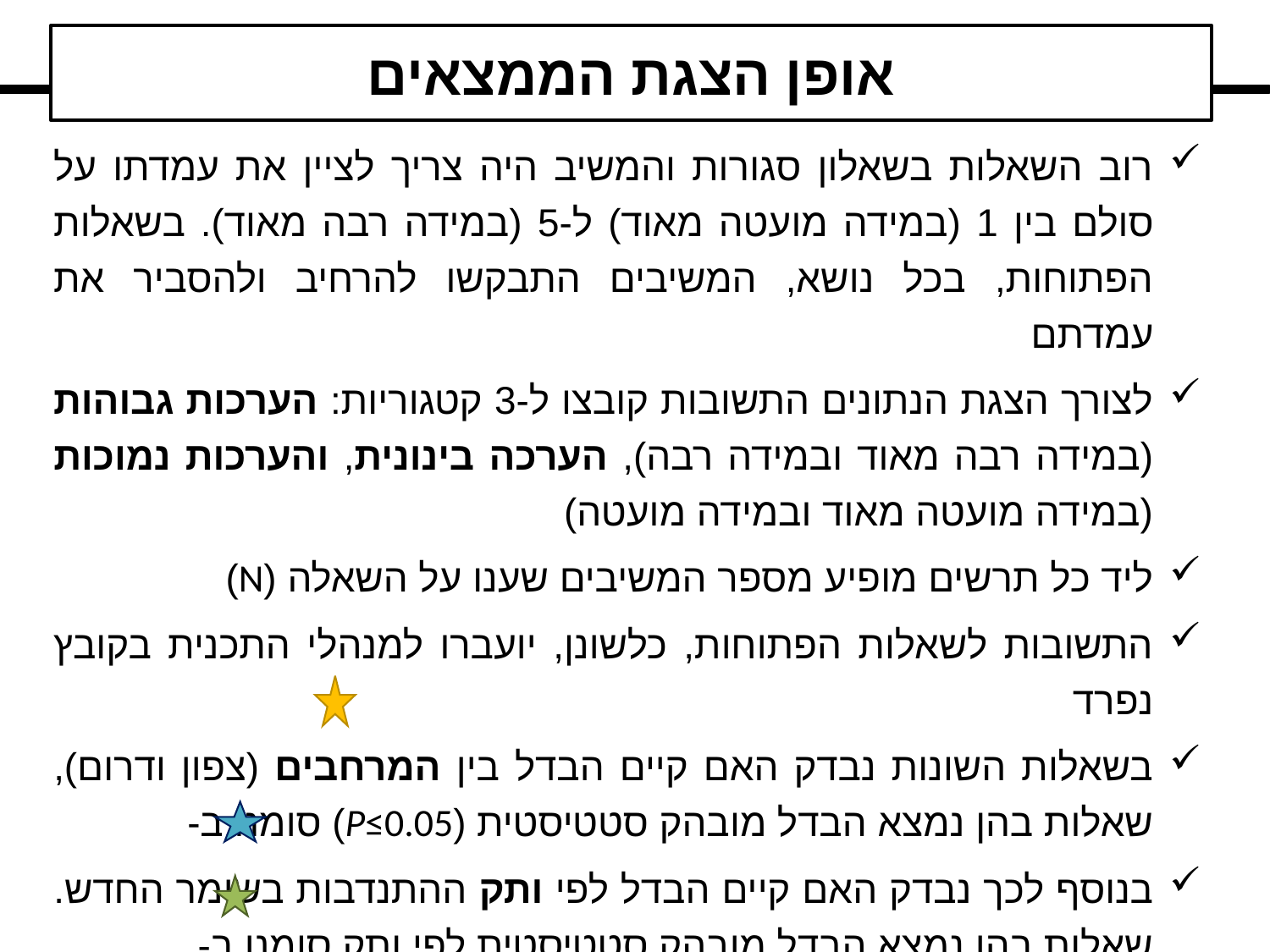

אופן הצגת הממצאים

רוב השאלות בשאלון סגורות והמשיב היה צריך לציין את עמדתו על סולם בין 1 (במידה מועטה מאוד) ל-5 (במידה רבה מאוד). בשאלות הפתוחות, בכל נושא, המשיבים התבקשו להרחיב ולהסביר את עמדתם
לצורך הצגת הנתונים התשובות קובצו ל-3 קטגוריות: הערכות גבוהות (במידה רבה מאוד ובמידה רבה), הערכה בינונית, והערכות נמוכות (במידה מועטה מאוד ובמידה מועטה)
ליד כל תרשים מופיע מספר המשיבים שענו על השאלה (N)
התשובות לשאלות הפתוחות, כלשונן, יועברו למנהלי התכנית בקובץ נפרד
בשאלות השונות נבדק האם קיים הבדל בין המרחבים (צפון ודרום), שאלות בהן נמצא הבדל מובהק סטטיסטית (P≤0.05) סומנו ב-
בנוסף לכך נבדק האם קיים הבדל לפי ותק ההתנדבות בשומר החדש. שאלות בהן נמצא הבדל מובהק סטטיסטית לפי ותק סומנו ב-
הבדלים בין הערכות המלגאים השנה לשנה שעברה סומנו ב-